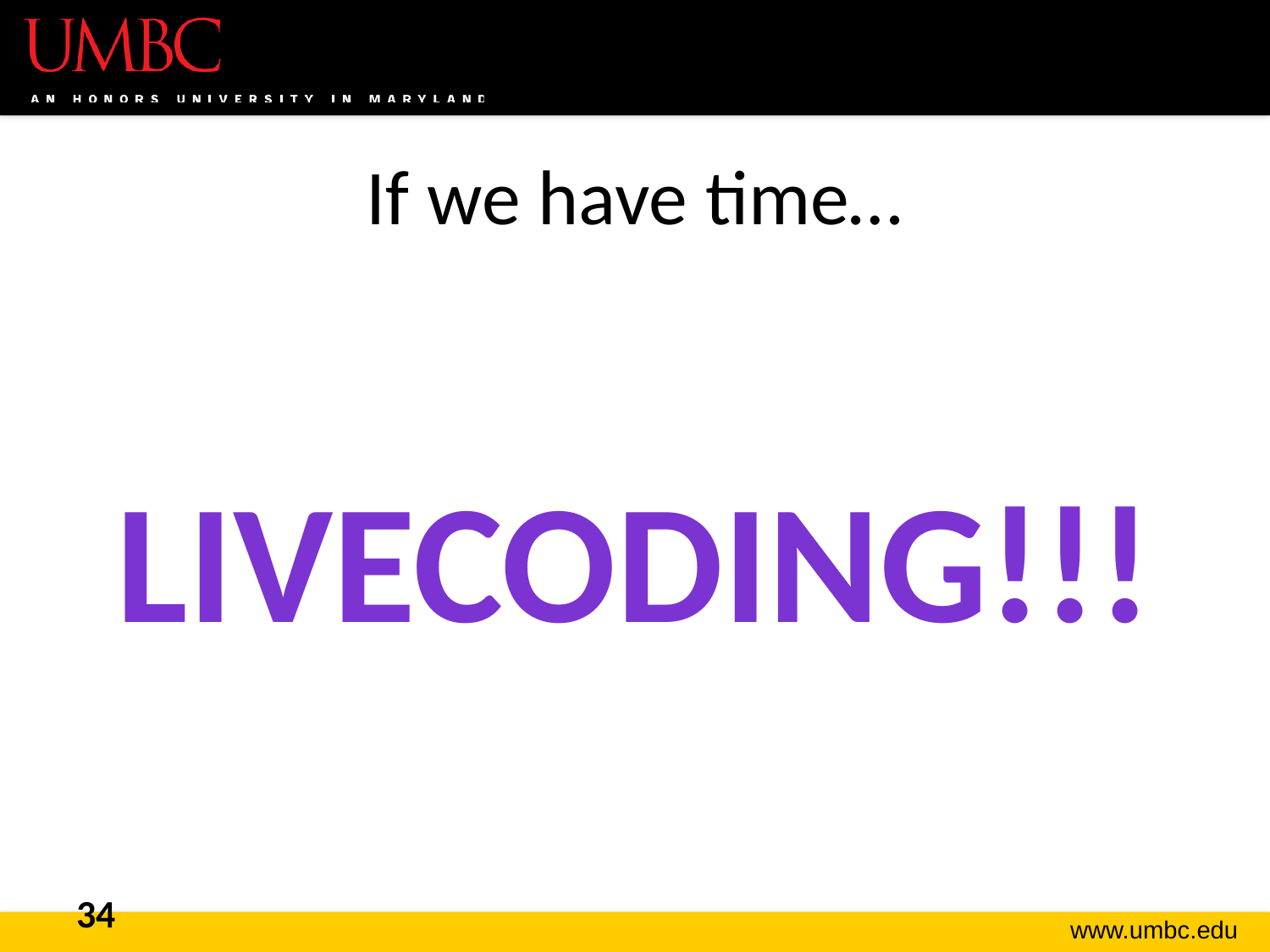

# If we have time…
LIVECODING!!!
34